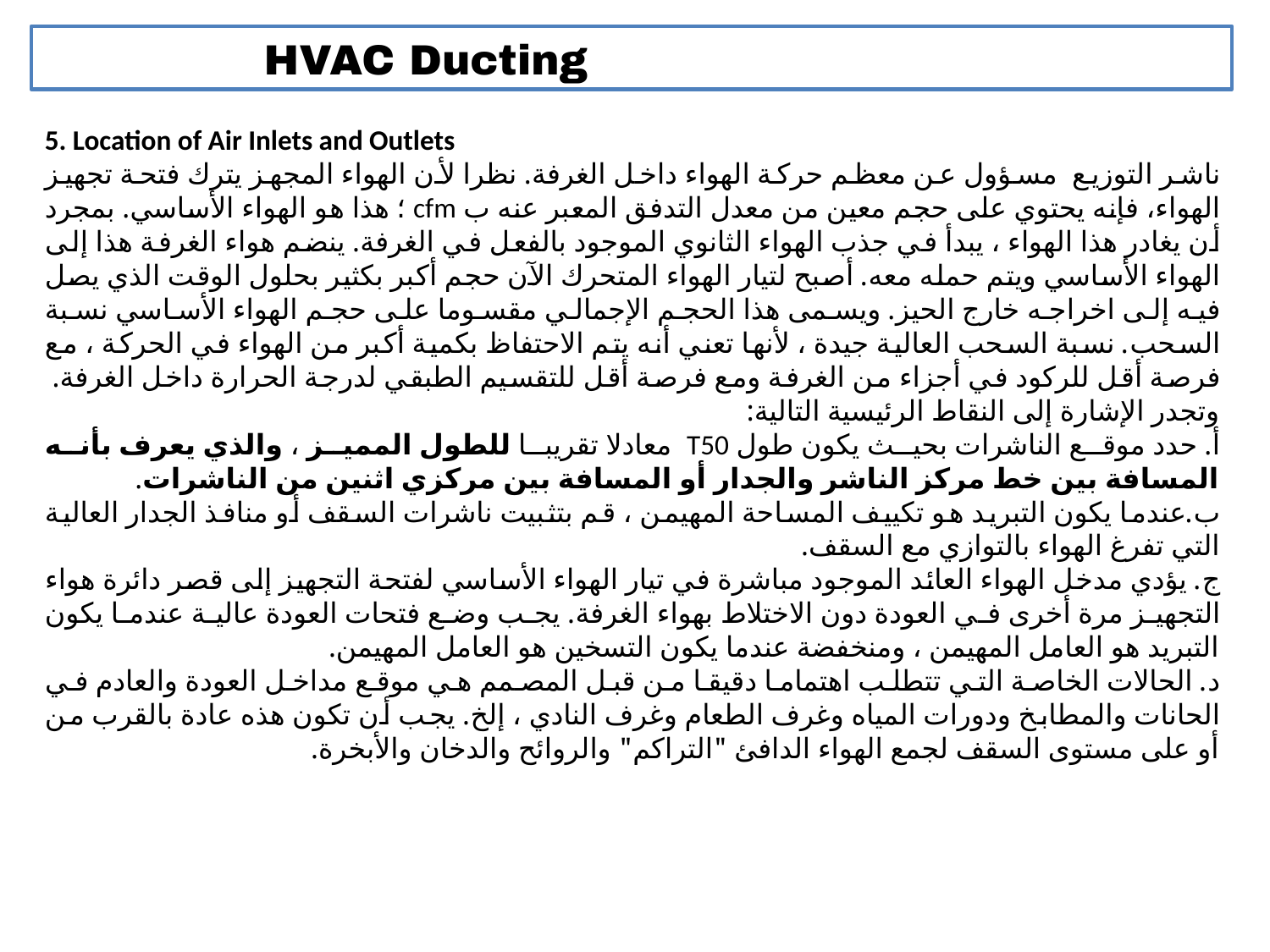

HVAC Ducting
5. Location of Air Inlets and Outlets
ناشر التوزيع  مسؤول عن معظم حركة الهواء داخل الغرفة. نظرا لأن الهواء المجهز يترك فتحة تجهيز الهواء، فإنه يحتوي على حجم معين من معدل التدفق المعبر عنه ب cfm ؛ هذا هو الهواء الأساسي. بمجرد أن يغادر هذا الهواء ، يبدأ في جذب الهواء الثانوي الموجود بالفعل في الغرفة. ينضم هواء الغرفة هذا إلى الهواء الأساسي ويتم حمله معه. أصبح لتيار الهواء المتحرك الآن حجم أكبر بكثير بحلول الوقت الذي يصل فيه إلى اخراجه خارج الحيز. ويسمى هذا الحجم الإجمالي مقسوما على حجم الهواء الأساسي نسبة السحب. نسبة السحب العالية جيدة ، لأنها تعني أنه يتم الاحتفاظ بكمية أكبر من الهواء في الحركة ، مع فرصة أقل للركود في أجزاء من الغرفة ومع فرصة أقل للتقسيم الطبقي لدرجة الحرارة داخل الغرفة.  وتجدر الإشارة إلى النقاط الرئيسية التالية:
أ. حدد موقع الناشرات بحيث يكون طول T50  معادلا تقريبا للطول المميز ، والذي يعرف بأنه المسافة بين خط مركز الناشر والجدار أو المسافة بين مركزي اثنين من الناشرات.
ب.عندما يكون التبريد هو تكييف المساحة المهيمن ، قم بتثبيت ناشرات السقف أو منافذ الجدار العالية التي تفرغ الهواء بالتوازي مع السقف.
ج. يؤدي مدخل الهواء العائد الموجود مباشرة في تيار الهواء الأساسي لفتحة التجهيز إلى قصر دائرة هواء التجهيز مرة أخرى في العودة دون الاختلاط بهواء الغرفة. يجب وضع فتحات العودة عالية عندما يكون التبريد هو العامل المهيمن ، ومنخفضة عندما يكون التسخين هو العامل المهيمن.
د. الحالات الخاصة التي تتطلب اهتماما دقيقا من قبل المصمم هي موقع مداخل العودة والعادم في الحانات والمطابخ ودورات المياه وغرف الطعام وغرف النادي ، إلخ. يجب أن تكون هذه عادة بالقرب من أو على مستوى السقف لجمع الهواء الدافئ "التراكم" والروائح والدخان والأبخرة.